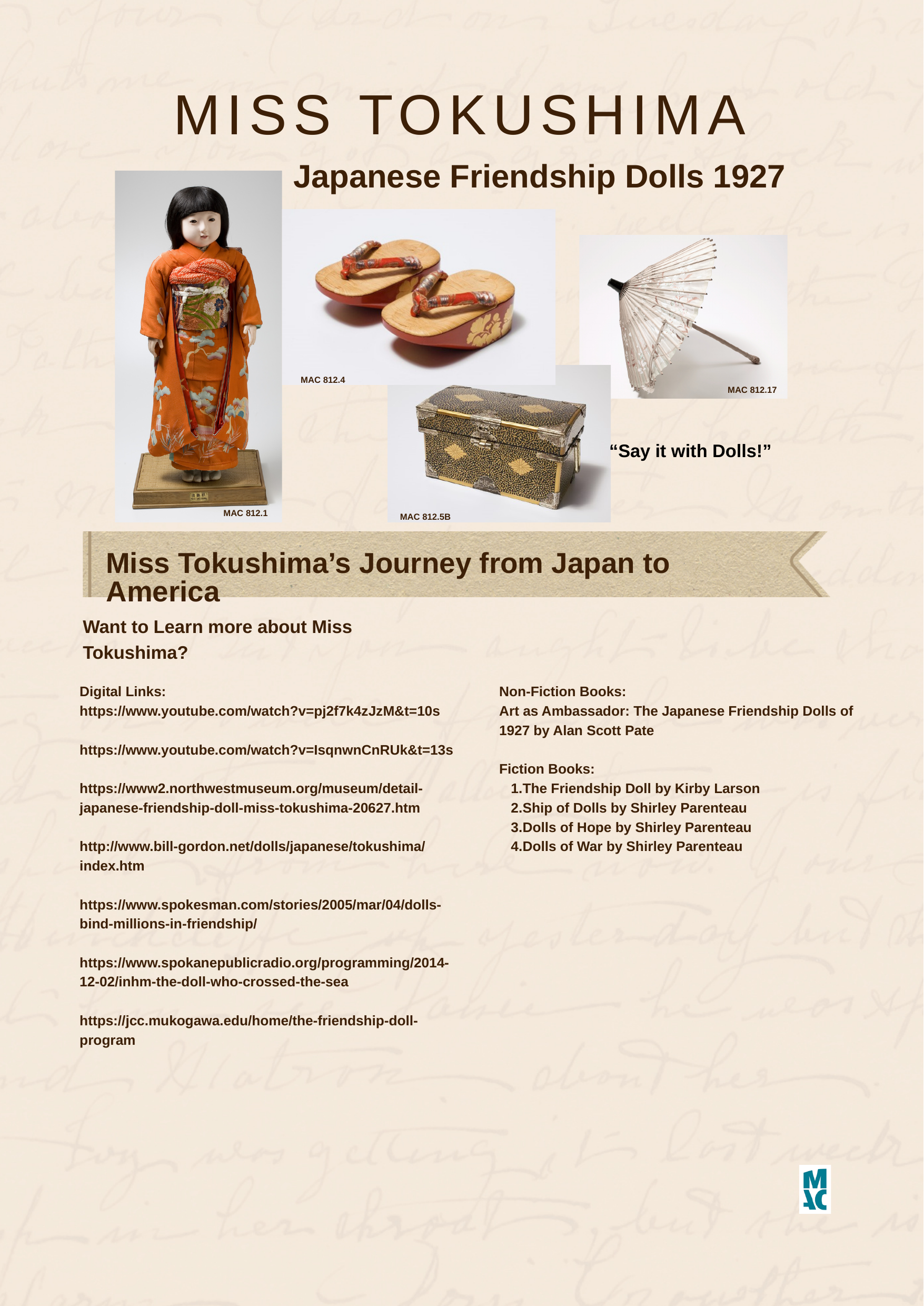

MISS TOKUSHIMA
Japanese Friendship Dolls 1927

MAC 812.4
MAC 812.17
“Say it with Dolls!”
MAC 812.1
MAC 812.5B

Miss Tokushima’s Journey from Japan to America
Want to Learn more about Miss Tokushima?
Digital Links:
https://www.youtube.com/watch?v=pj2f7k4zJzM&t=10s

https://www.youtube.com/watch?v=IsqnwnCnRUk&t=13s

https://www2.northwestmuseum.org/museum/detail-japanese-friendship-doll-miss-tokushima-20627.htm

http://www.bill-gordon.net/dolls/japanese/tokushima/index.htm

https://www.spokesman.com/stories/2005/mar/04/dolls-bind-millions-in-friendship/

https://www.spokanepublicradio.org/programming/2014-12-02/inhm-the-doll-who-crossed-the-sea

https://jcc.mukogawa.edu/home/the-friendship-doll-program

Non-Fiction Books:
Art as Ambassador: The Japanese Friendship Dolls of 1927 by Alan Scott Pate

Fiction Books:
The Friendship Doll by Kirby Larson
Ship of Dolls by Shirley Parenteau
Dolls of Hope by Shirley Parenteau
Dolls of War by Shirley Parenteau